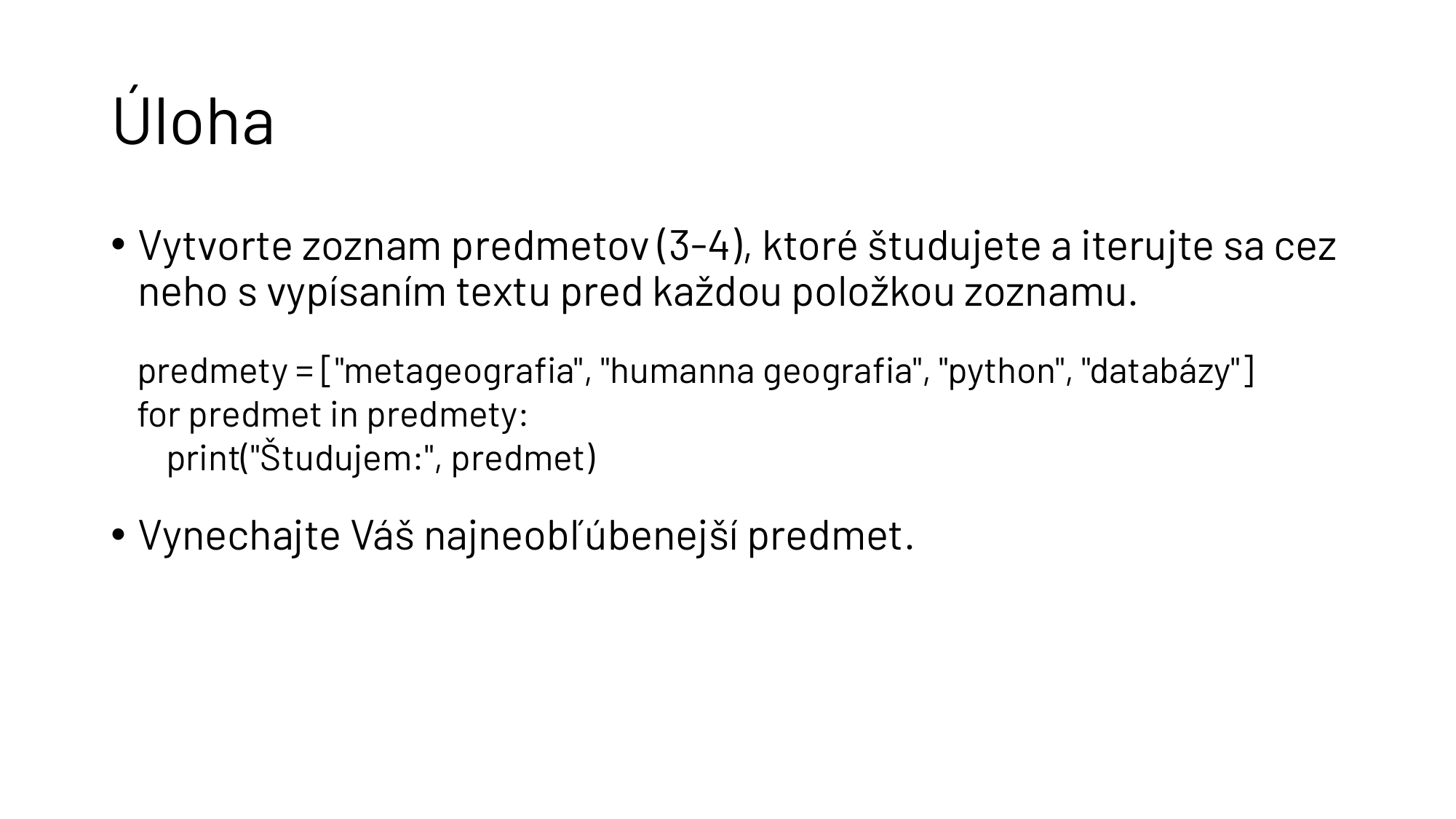

# Úloha
Vytvorte zoznam predmetov (3-4), ktoré študujete a iterujte sa cez neho s vypísaním textu pred každou položkou zoznamu.

Vynechajte Váš najneobľúbenejší predmet.
predmety = ["metageografia", "humanna geografia", "python", "databázy"]
for predmet in predmety:
    print("Študujem:", predmet)